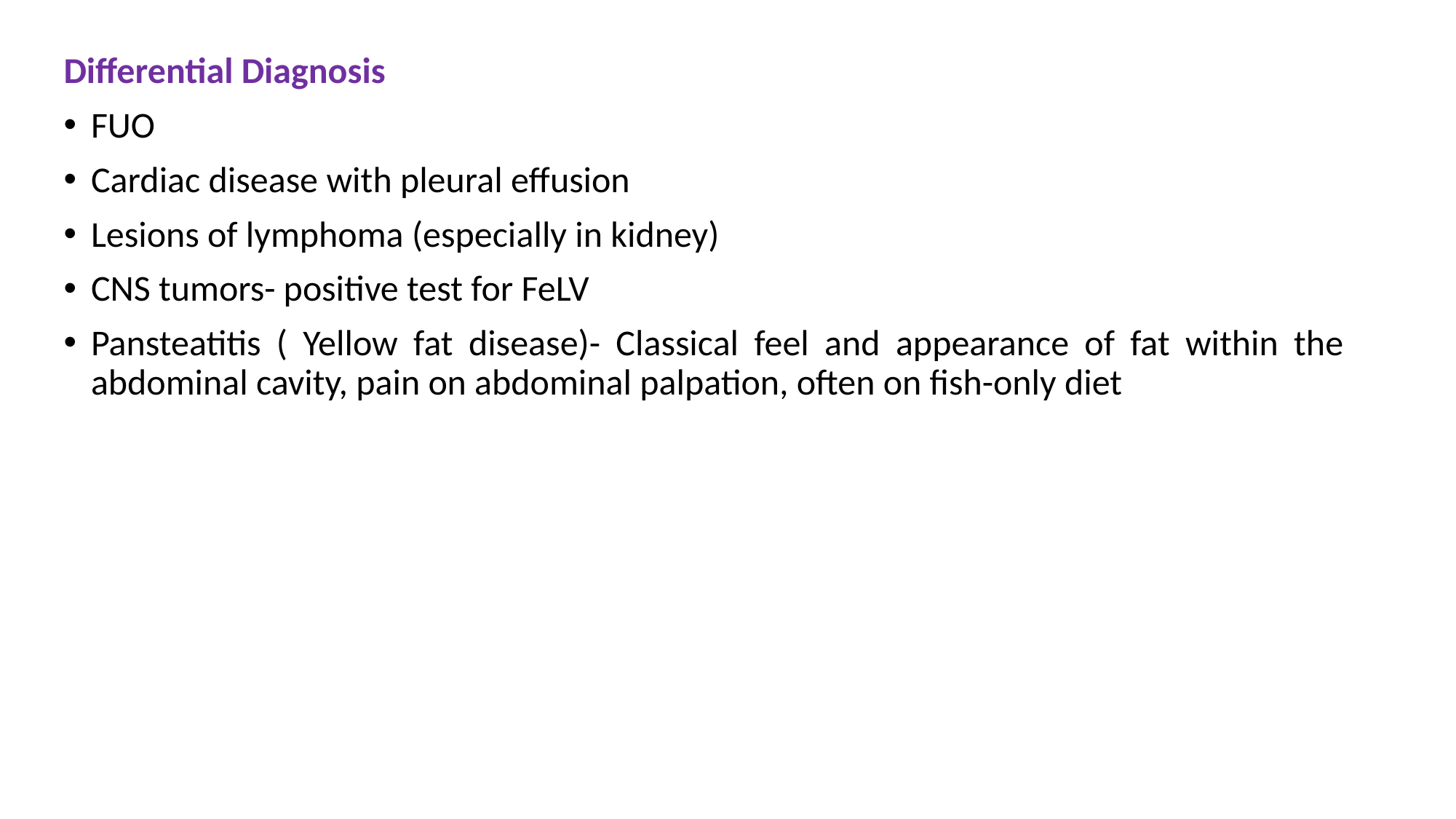

Differential Diagnosis
FUO
Cardiac disease with pleural effusion
Lesions of lymphoma (especially in kidney)
CNS tumors- positive test for FeLV
Pansteatitis ( Yellow fat disease)- Classical feel and appearance of fat within the abdominal cavity, pain on abdominal palpation, often on fish-only diet